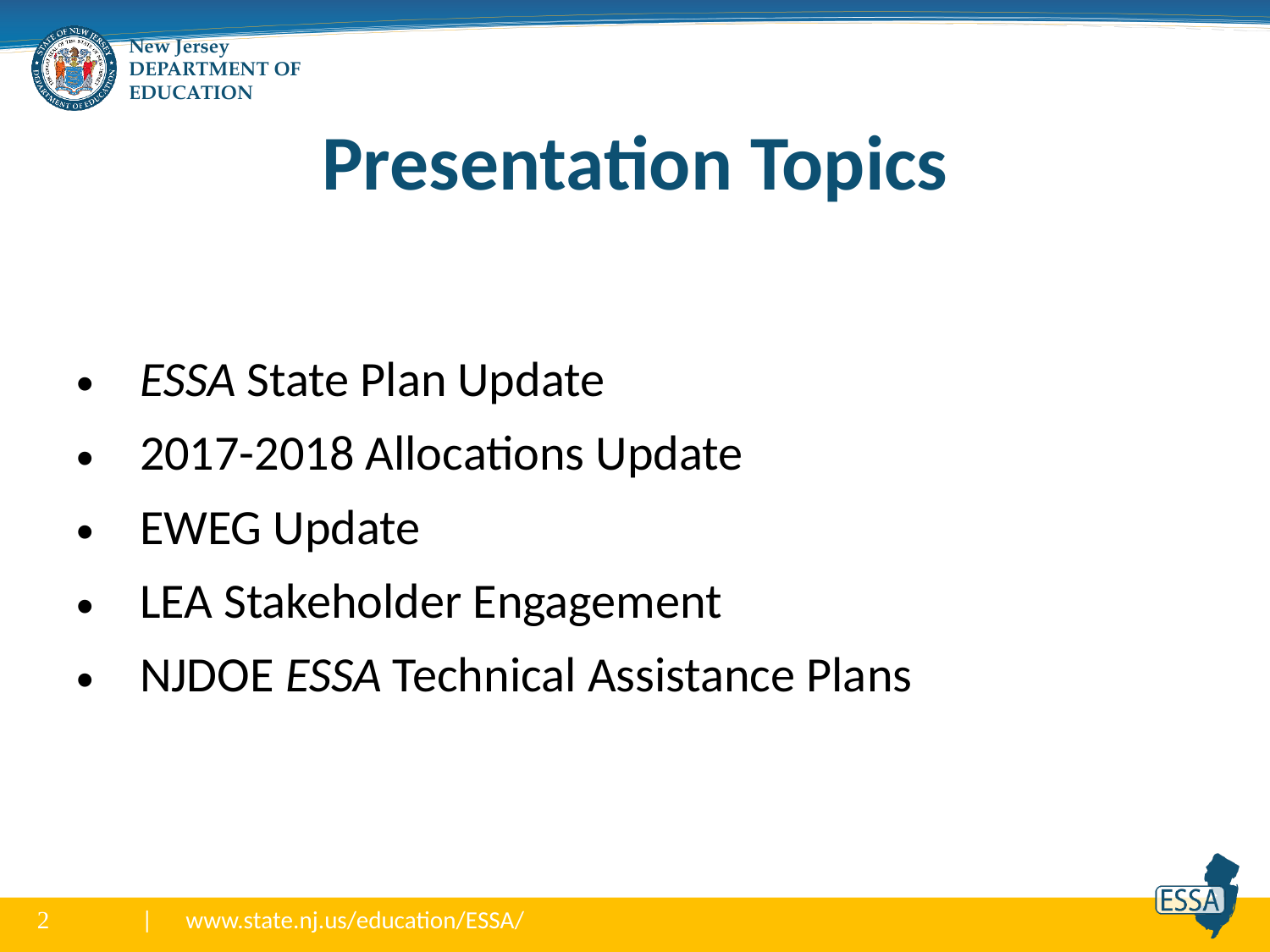

# Presentation Topics
| ESSA State Plan Update 2017-2018 Allocations Update EWEG Update LEA Stakeholder Engagement NJDOE ESSA Technical Assistance Plans |
| --- |